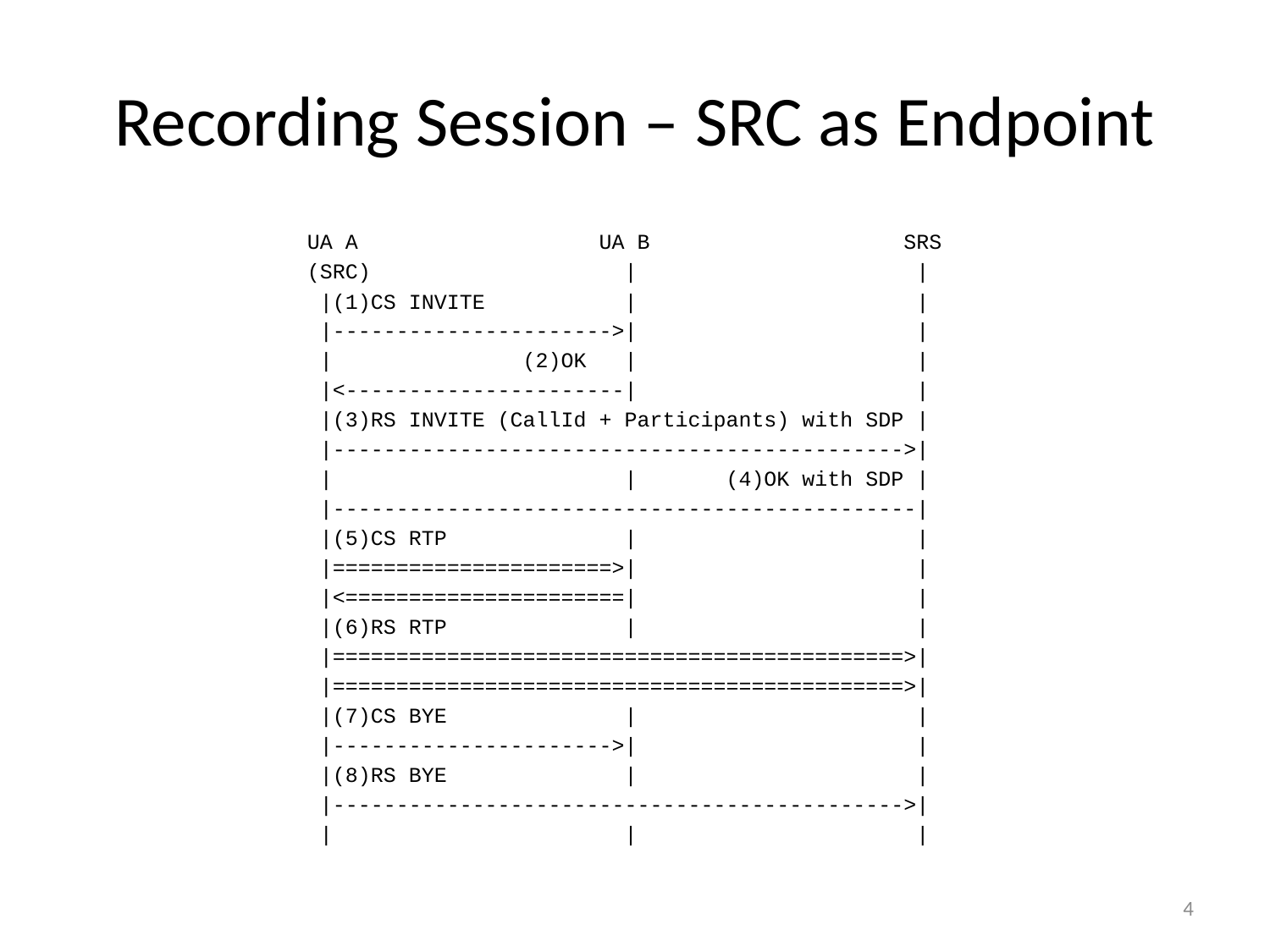

# Recording Session – SRC as Endpoint
      UA A                   UA B                    SRS
      (SRC)                    |                      |
       |(1)CS INVITE           |                      |
       |---------------------->|                      |
       |               (2)OK   |                      |
       |<----------------------|                      |
       |(3)RS INVITE (CallId + Participants) with SDP |
       |--------------------------------------------->|
       |                       |       (4)OK with SDP |
       |----------------------------------------------|
       |(5)CS RTP              |                      |
       |======================>|                      |
       |<======================|                      |
       |(6)RS RTP              |                      |
       |=============================================>|
       |=============================================>|
       |(7)CS BYE              |                      |
       |---------------------->|                      |
       |(8)RS BYE              |                      |
       |--------------------------------------------->|
       |                       |                      |
4